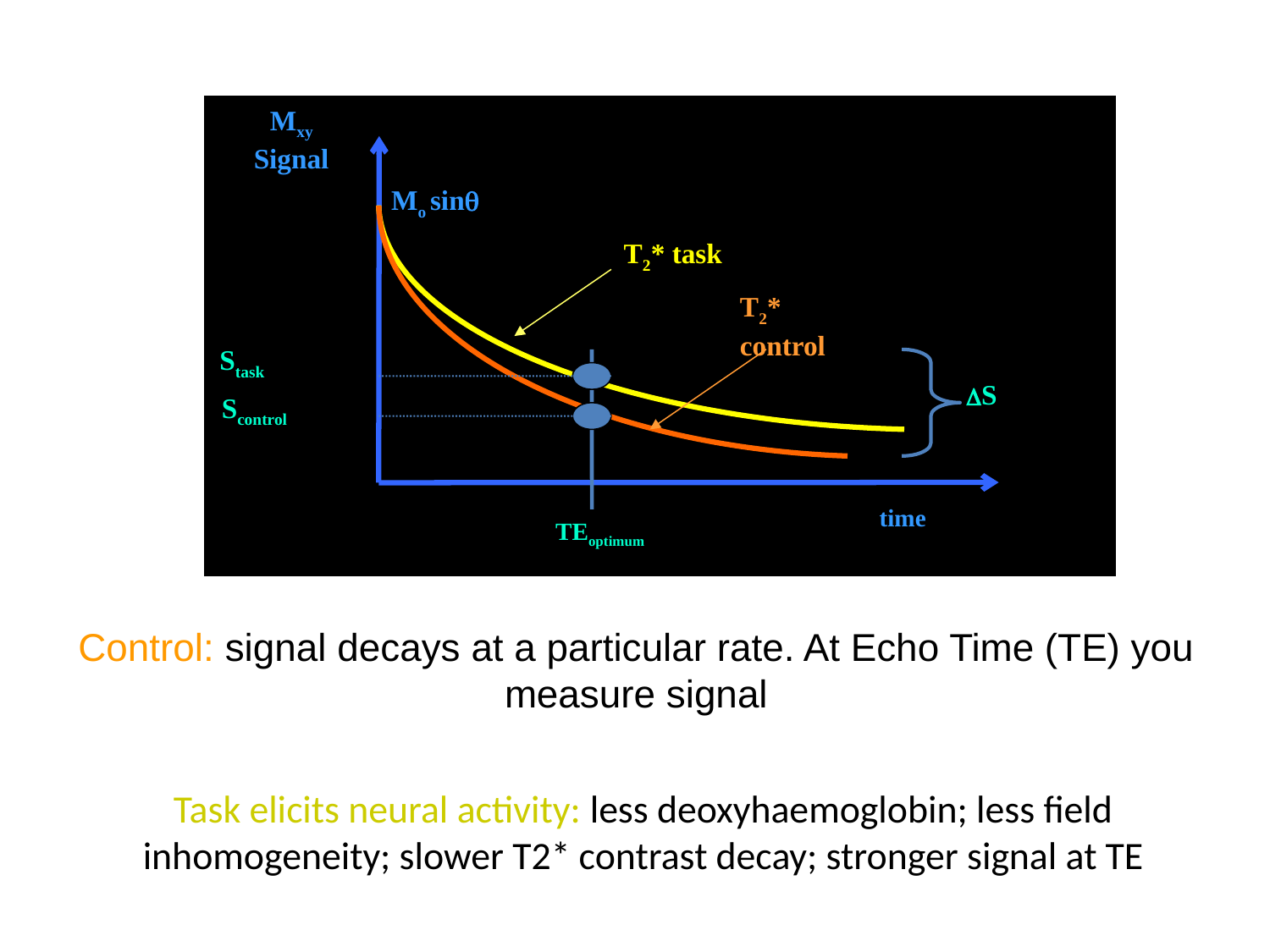

Mxy
Signal

Mo sinθ

T2* task

T2* control
Stask

ΔS

Scontrol

time
TEoptimum
Control: signal decays at a particular rate. At Echo Time (TE) you measure signal
# Task elicits neural activity: less deoxyhaemoglobin; less field inhomogeneity; slower T2* contrast decay; stronger signal at TE